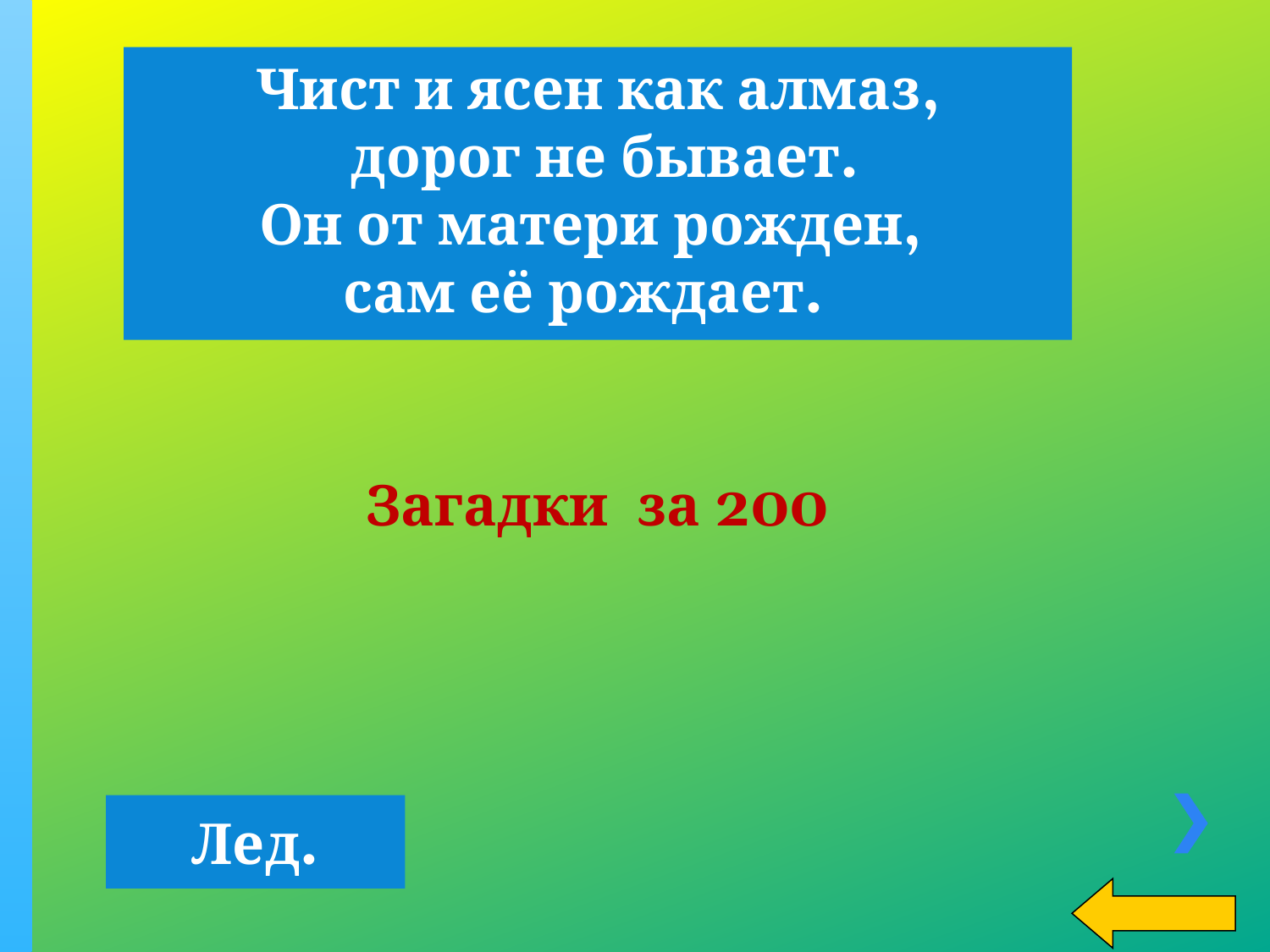

Чист и ясен как алмаз,
 дорог не бывает.
Он от матери рожден,
сам её рождает.
Загадки  за 200
Лед.